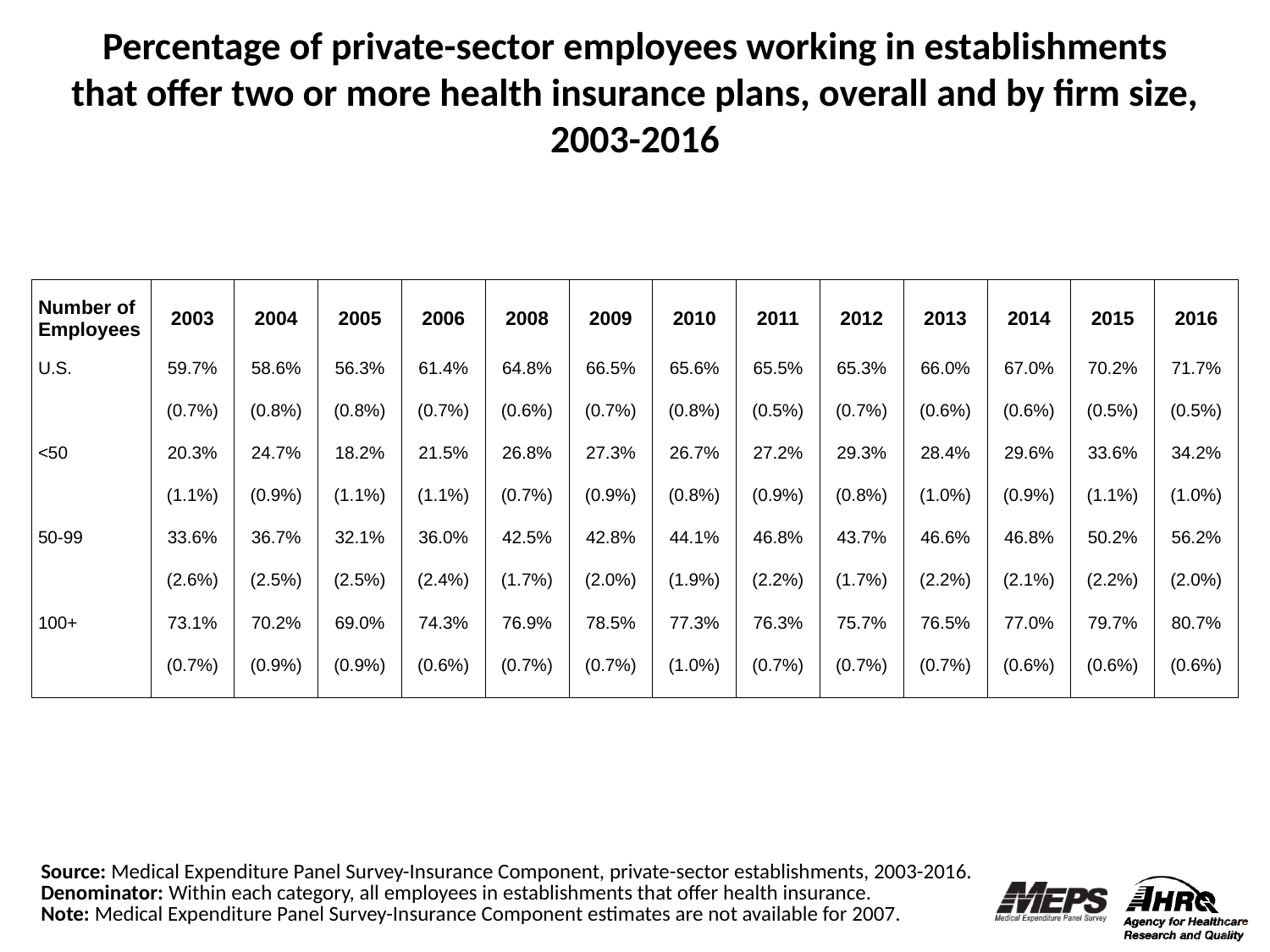

Percentage of private-sector employees working in establishments that offer two or more health insurance plans, overall and by firm size, 2003-2016
| Number of Employees | 2003 | 2004 | 2005 | 2006 | 2008 | 2009 | 2010 | 2011 | 2012 | 2013 | 2014 | 2015 | 2016 |
| --- | --- | --- | --- | --- | --- | --- | --- | --- | --- | --- | --- | --- | --- |
| U.S. | 59.7% | 58.6% | 56.3% | 61.4% | 64.8% | 66.5% | 65.6% | 65.5% | 65.3% | 66.0% | 67.0% | 70.2% | 71.7% |
|  | (0.7%) | (0.8%) | (0.8%) | (0.7%) | (0.6%) | (0.7%) | (0.8%) | (0.5%) | (0.7%) | (0.6%) | (0.6%) | (0.5%) | (0.5%) |
| <50 | 20.3% | 24.7% | 18.2% | 21.5% | 26.8% | 27.3% | 26.7% | 27.2% | 29.3% | 28.4% | 29.6% | 33.6% | 34.2% |
|  | (1.1%) | (0.9%) | (1.1%) | (1.1%) | (0.7%) | (0.9%) | (0.8%) | (0.9%) | (0.8%) | (1.0%) | (0.9%) | (1.1%) | (1.0%) |
| 50-99 | 33.6% | 36.7% | 32.1% | 36.0% | 42.5% | 42.8% | 44.1% | 46.8% | 43.7% | 46.6% | 46.8% | 50.2% | 56.2% |
|  | (2.6%) | (2.5%) | (2.5%) | (2.4%) | (1.7%) | (2.0%) | (1.9%) | (2.2%) | (1.7%) | (2.2%) | (2.1%) | (2.2%) | (2.0%) |
| 100+ | 73.1% | 70.2% | 69.0% | 74.3% | 76.9% | 78.5% | 77.3% | 76.3% | 75.7% | 76.5% | 77.0% | 79.7% | 80.7% |
|  | (0.7%) | (0.9%) | (0.9%) | (0.6%) | (0.7%) | (0.7%) | (1.0%) | (0.7%) | (0.7%) | (0.7%) | (0.6%) | (0.6%) | (0.6%) |
Source: Medical Expenditure Panel Survey-Insurance Component, private-sector establishments, 2003-2016.
Denominator: Within each category, all employees in establishments that offer health insurance.
Note: Medical Expenditure Panel Survey-Insurance Component estimates are not available for 2007.